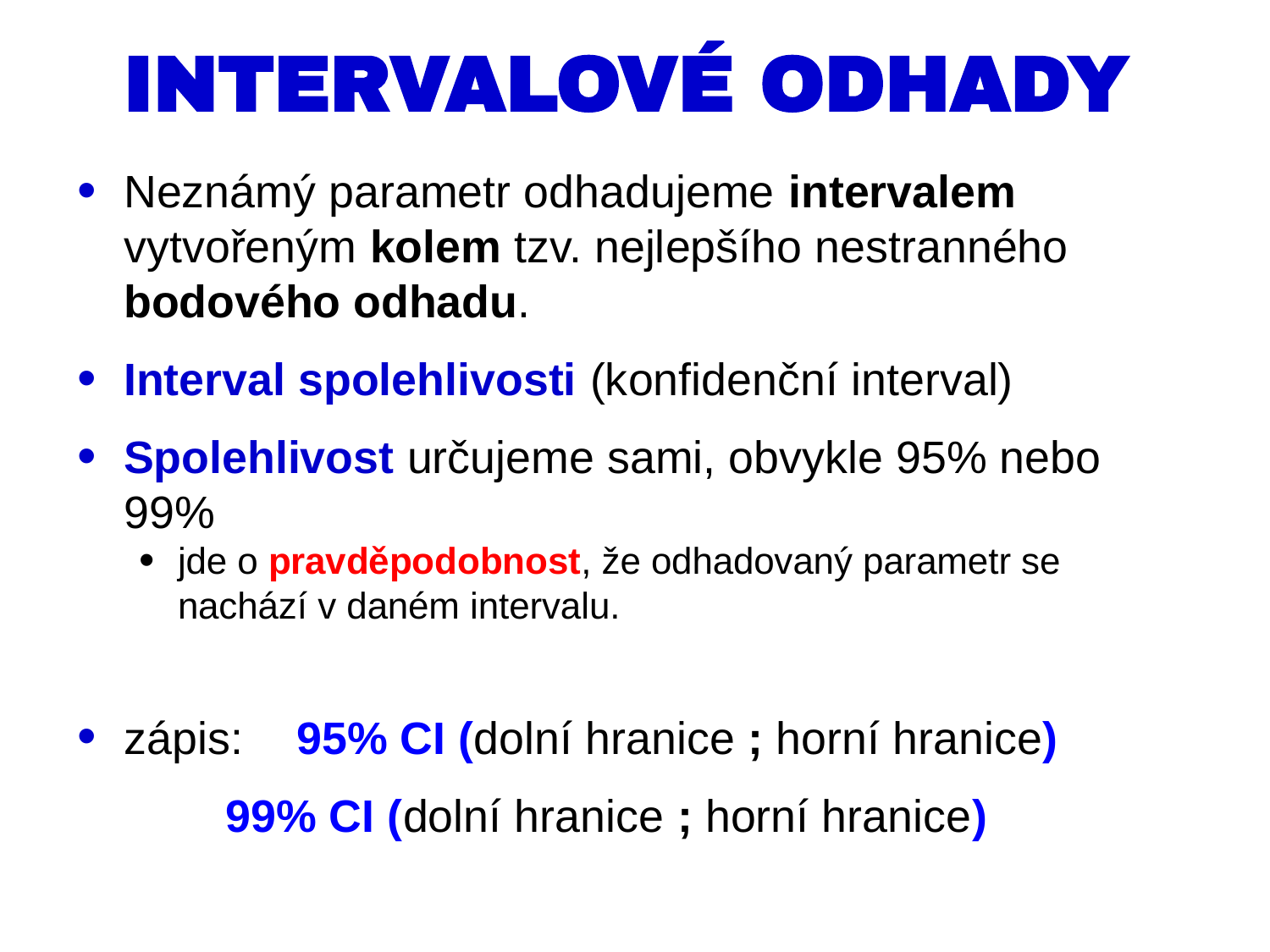

# INTERVALOVÉ ODHADY
Neznámý parametr odhadujeme intervalem vytvořeným kolem tzv. nejlepšího nestranného bodového odhadu.
Interval spolehlivosti (konfidenční interval)
Spolehlivost určujeme sami, obvykle 95% nebo 99%
jde o pravděpodobnost, že odhadovaný parametr se nachází v daném intervalu.

zápis: 	95% CI (dolní hranice ; horní hranice)
 		99% CI (dolní hranice ; horní hranice)